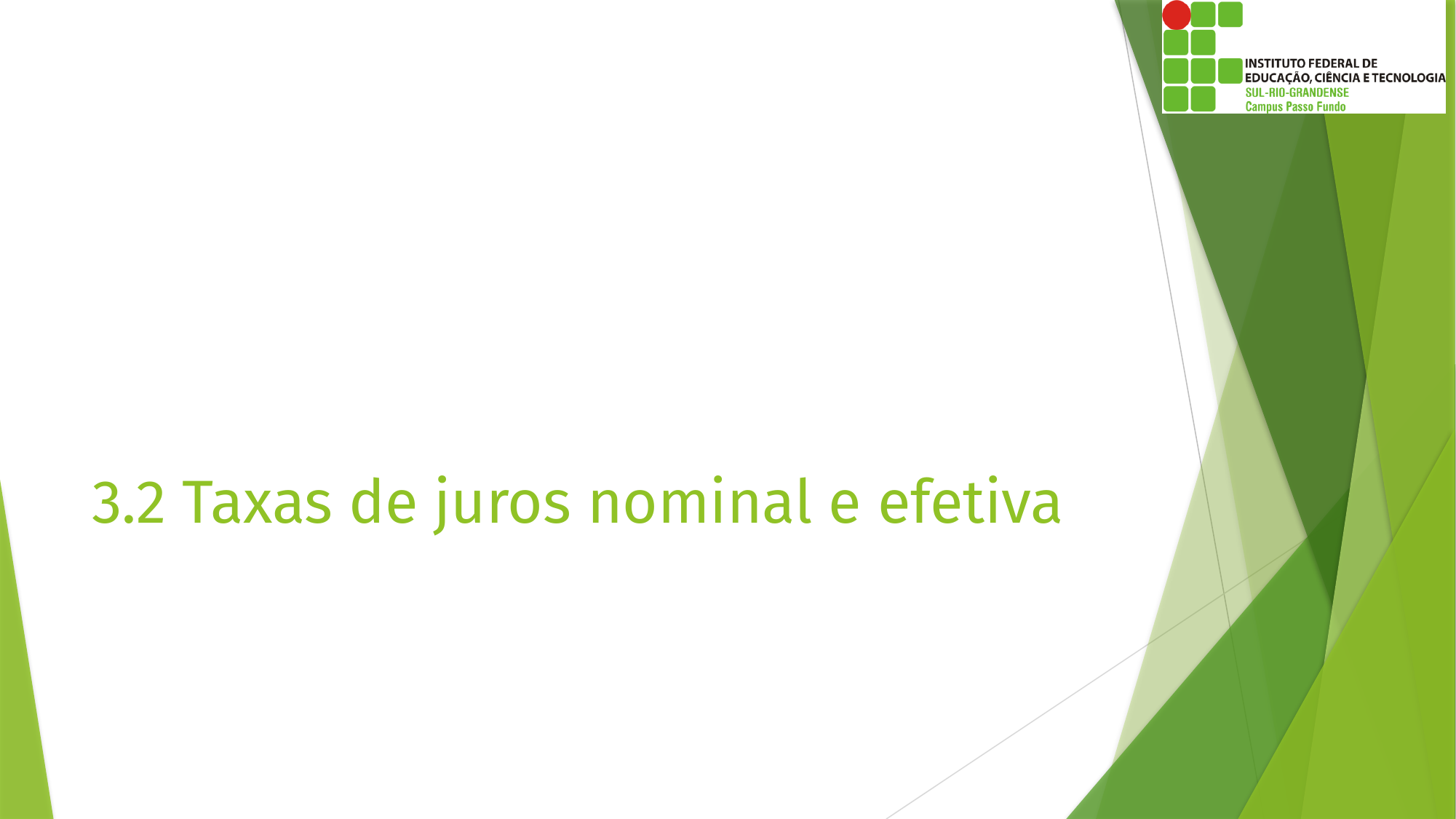

# 3.2 Taxas de juros nominal e efetiva